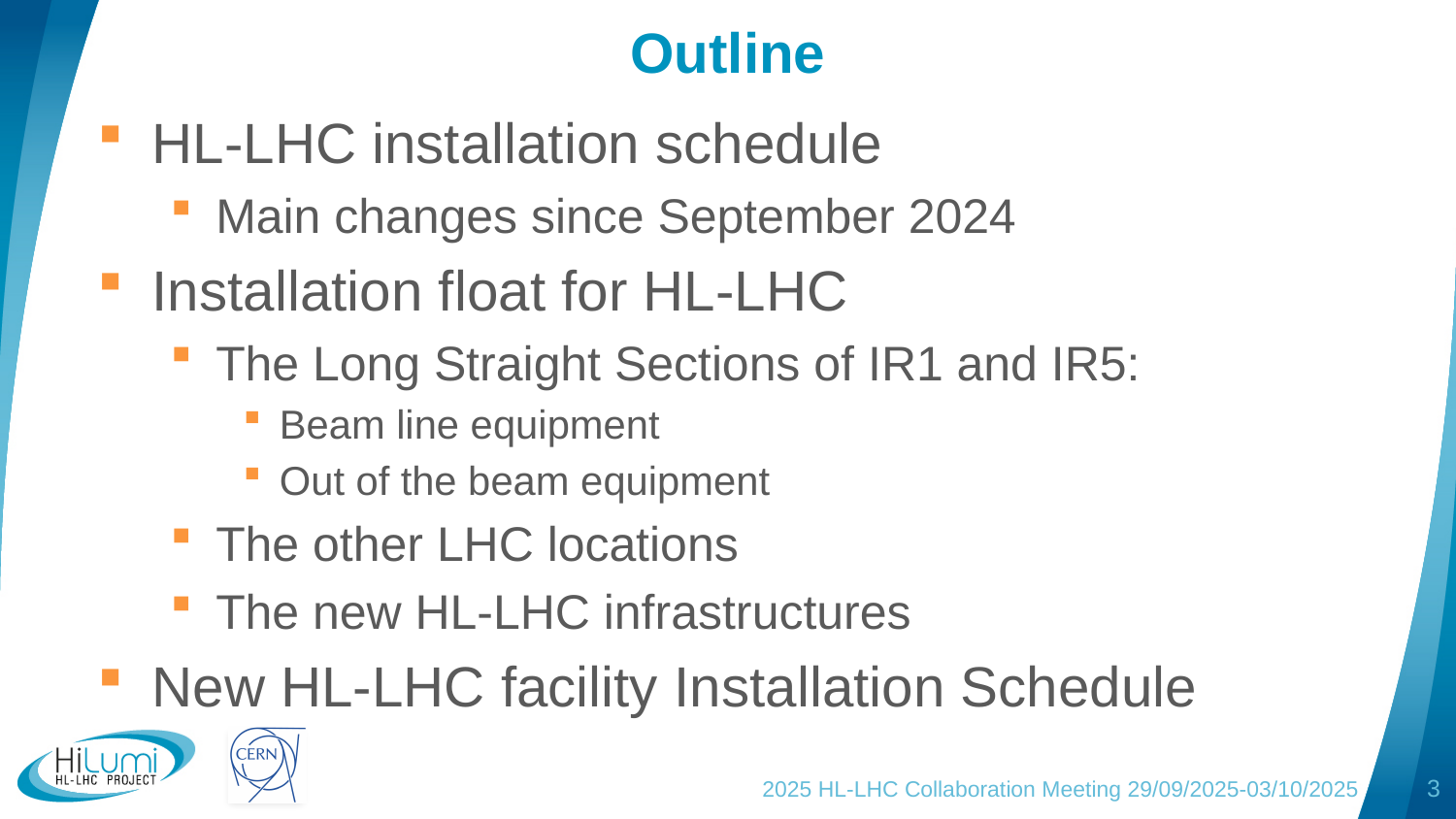

# Outline
HL-LHC installation schedule
Main changes since September 2024
Installation float for HL-LHC
The Long Straight Sections of IR1 and IR5:
Beam line equipment
Out of the beam equipment
The other LHC locations
The new HL-LHC infrastructures
New HL-LHC facility Installation Schedule

2025 HL-LHC Collaboration Meeting 29/09/2025-03/10/2025
3